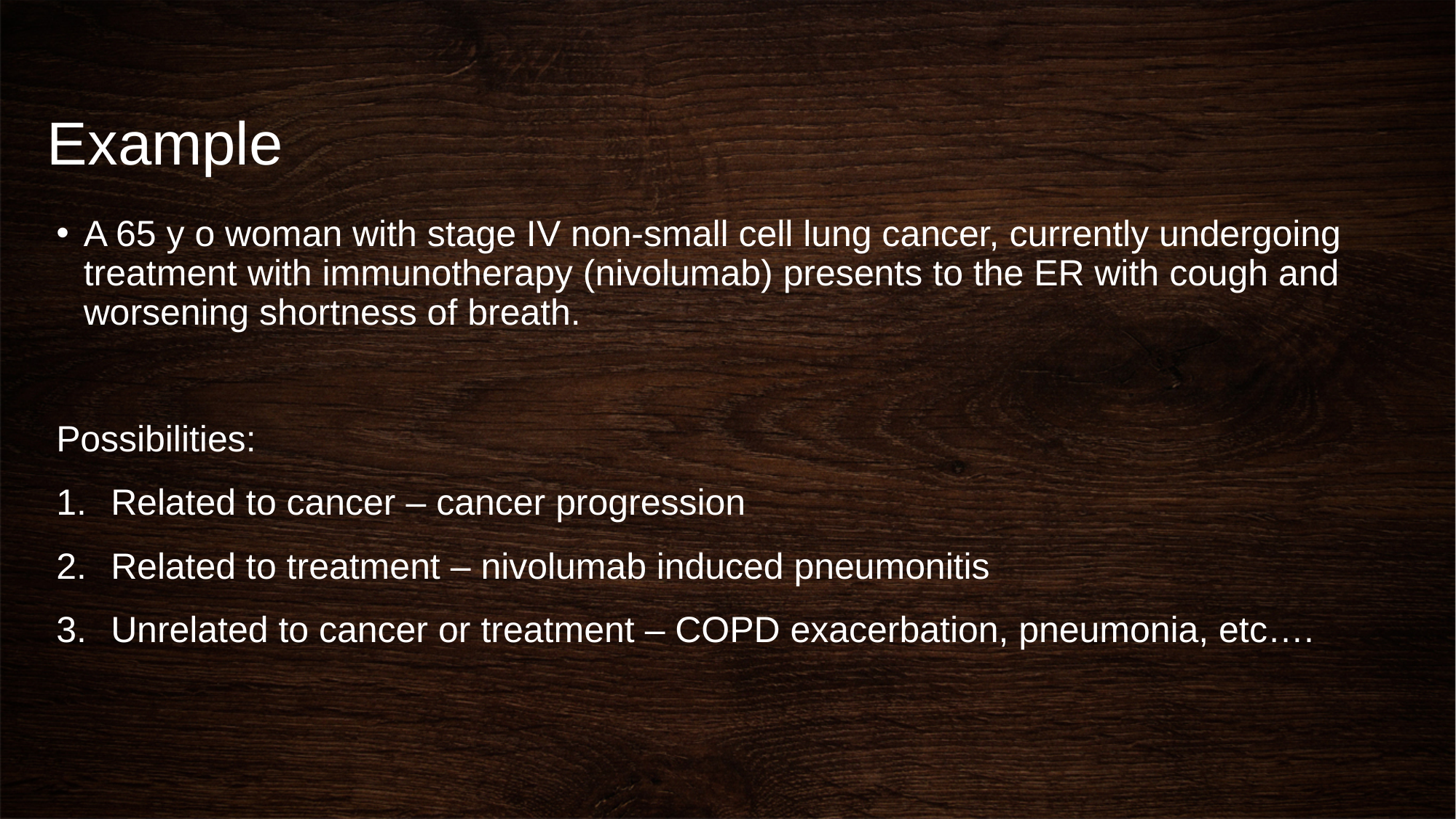

# Example
A 65 y o woman with stage IV non-small cell lung cancer, currently undergoing treatment with immunotherapy (nivolumab) presents to the ER with cough and worsening shortness of breath.

Possibilities:
Related to cancer – cancer progression
Related to treatment – nivolumab induced pneumonitis
Unrelated to cancer or treatment – COPD exacerbation, pneumonia, etc….